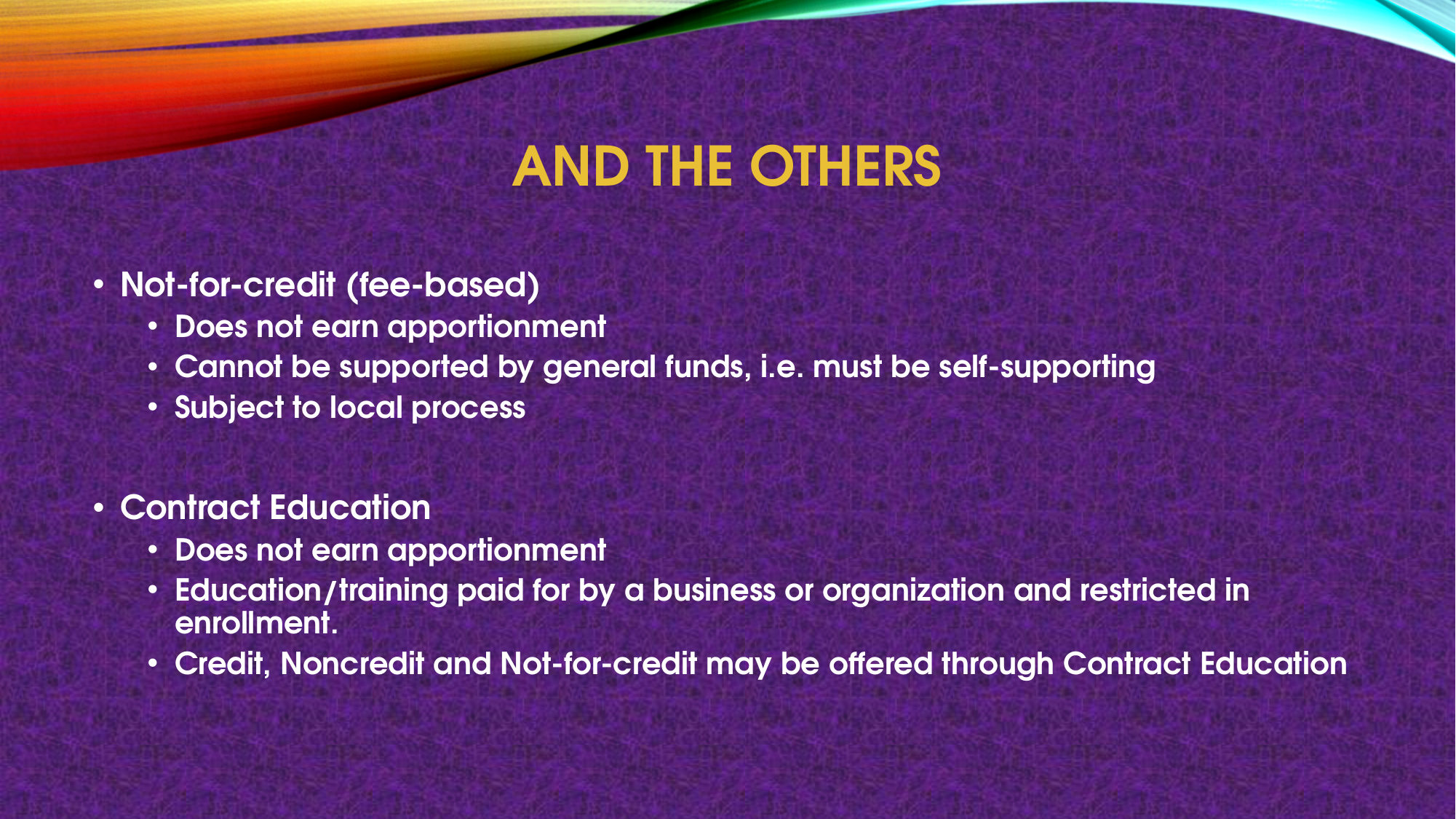

# And the Others
Not-for-credit (fee-based)
Does not earn apportionment
Cannot be supported by general funds, i.e. must be self-supporting
Subject to local process

Contract Education
Does not earn apportionment
Education/training paid for by a business or organization and restricted in enrollment.
Credit, Noncredit and Not-for-credit may be offered through Contract Education